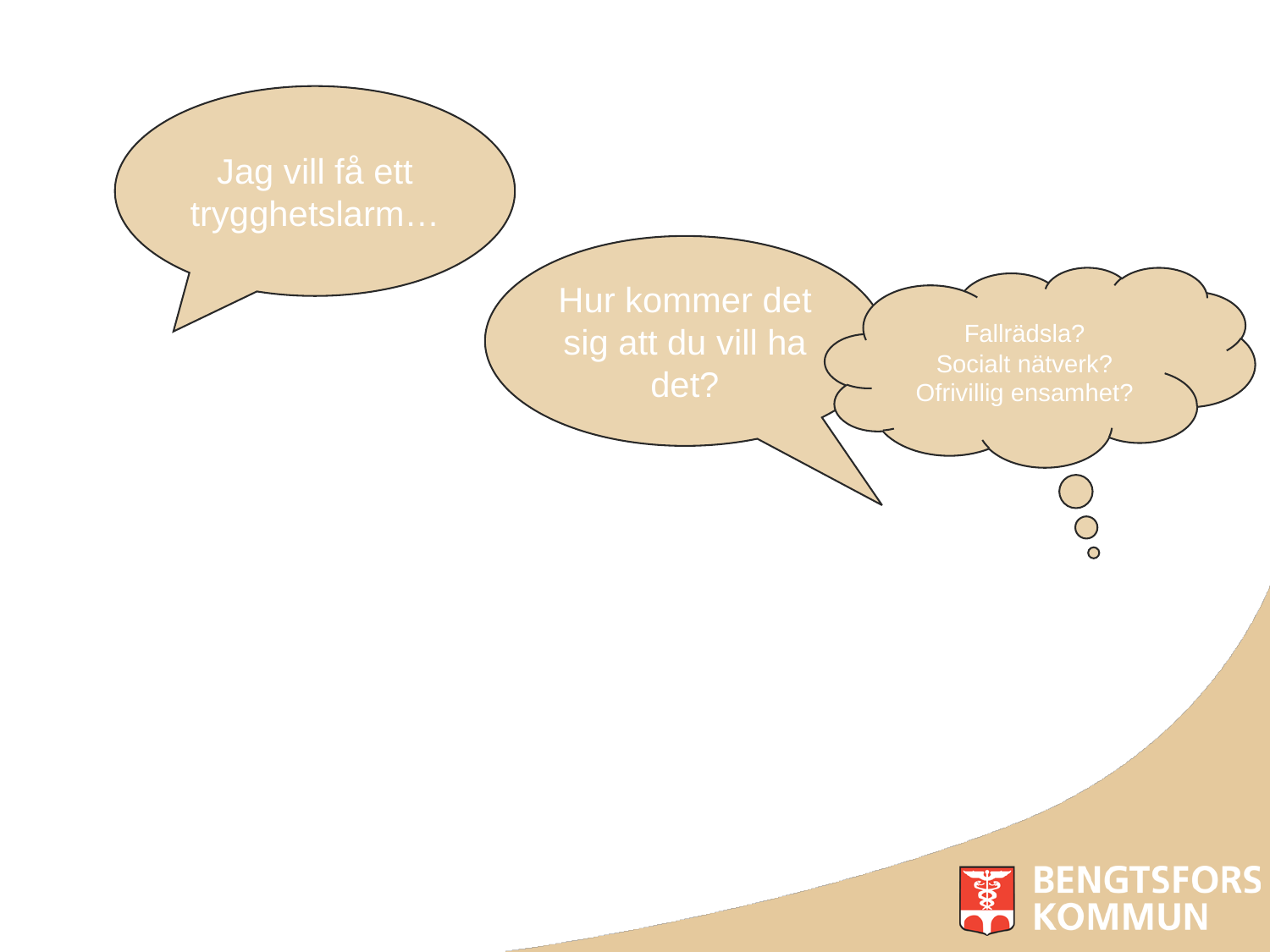

Jag vill få ett trygghetslarm…
Hur kommer det sig att du vill ha det?
Fallrädsla?
Socialt nätverk?
Ofrivillig ensamhet?